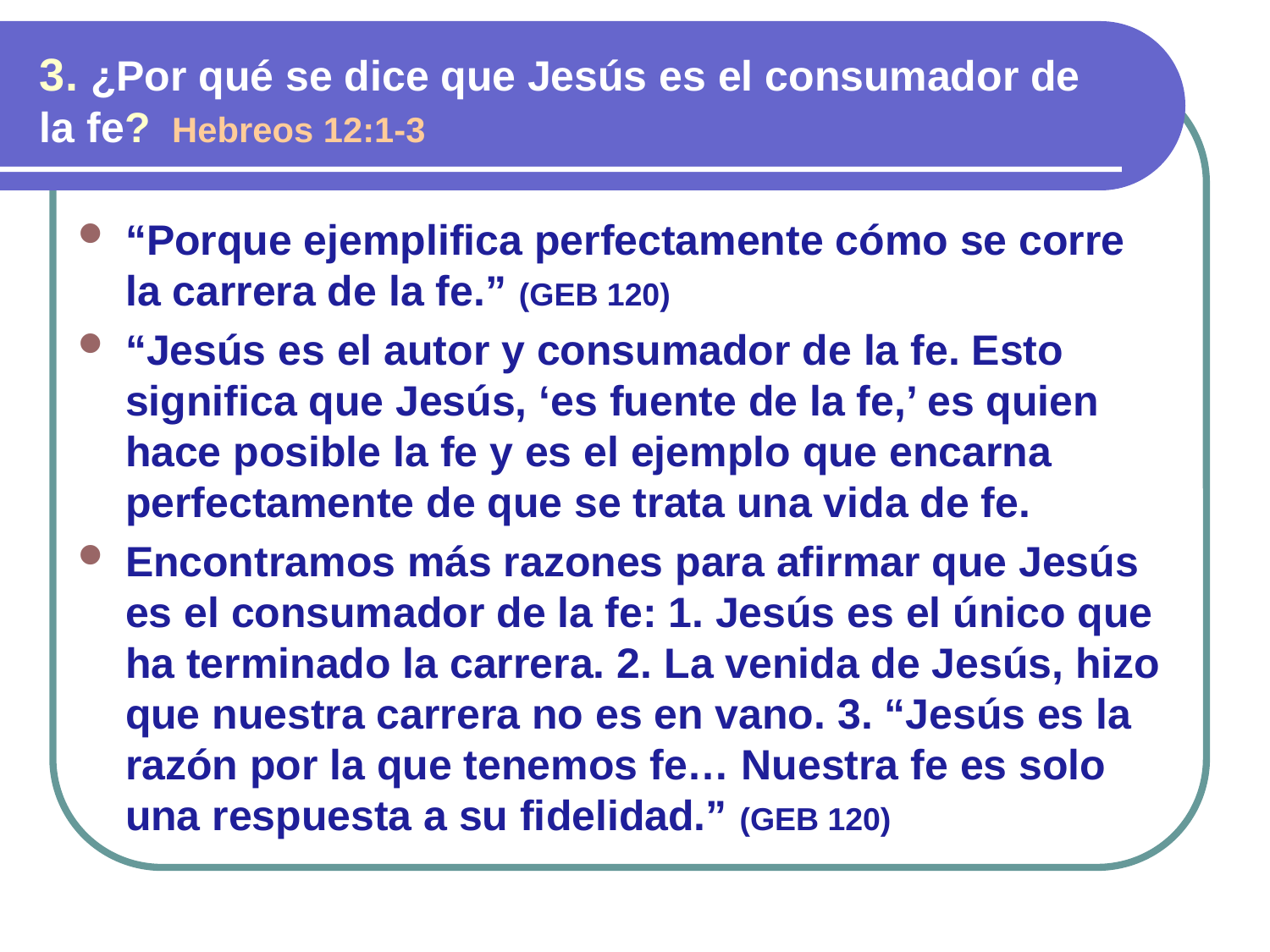

3. ¿Por qué se dice que Jesús es el consumador de la fe?  Hebreos 12:1-3
“Porque ejemplifica perfectamente cómo se corre la carrera de la fe.” (GEB 120)
“Jesús es el autor y consumador de la fe. Esto significa que Jesús, ‘es fuente de la fe,’ es quien hace posible la fe y es el ejemplo que encarna perfectamente de que se trata una vida de fe.
Encontramos más razones para afirmar que Jesús es el consumador de la fe: 1. Jesús es el único que ha terminado la carrera. 2. La venida de Jesús, hizo que nuestra carrera no es en vano. 3. “Jesús es la razón por la que tenemos fe… Nuestra fe es solo una respuesta a su fidelidad.” (GEB 120)